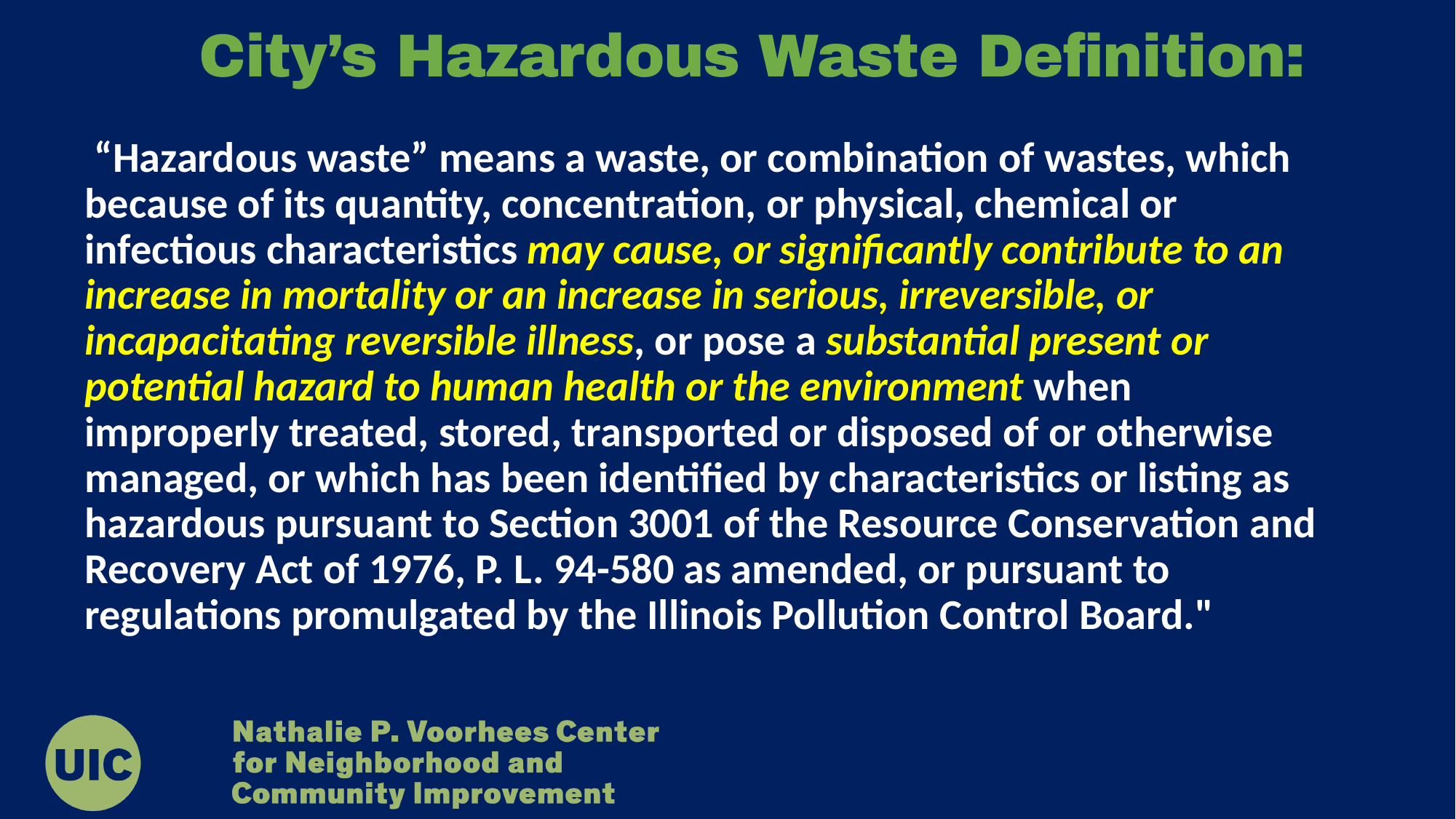

City’s Hazardous Waste Definition:
 “Hazardous waste” means a waste, or combination of wastes, which because of its quantity, concentration, or physical, chemical or infectious characteristics may cause, or significantly contribute to an increase in mortality or an increase in serious, irreversible, or incapacitating reversible illness, or pose a substantial present or potential hazard to human health or the environment when improperly treated, stored, transported or disposed of or otherwise managed, or which has been identified by characteristics or listing as hazardous pursuant to Section 3001 of the Resource Conservation and Recovery Act of 1976, P. L. 94-580 as amended, or pursuant to regulations promulgated by the Illinois Pollution Control Board."